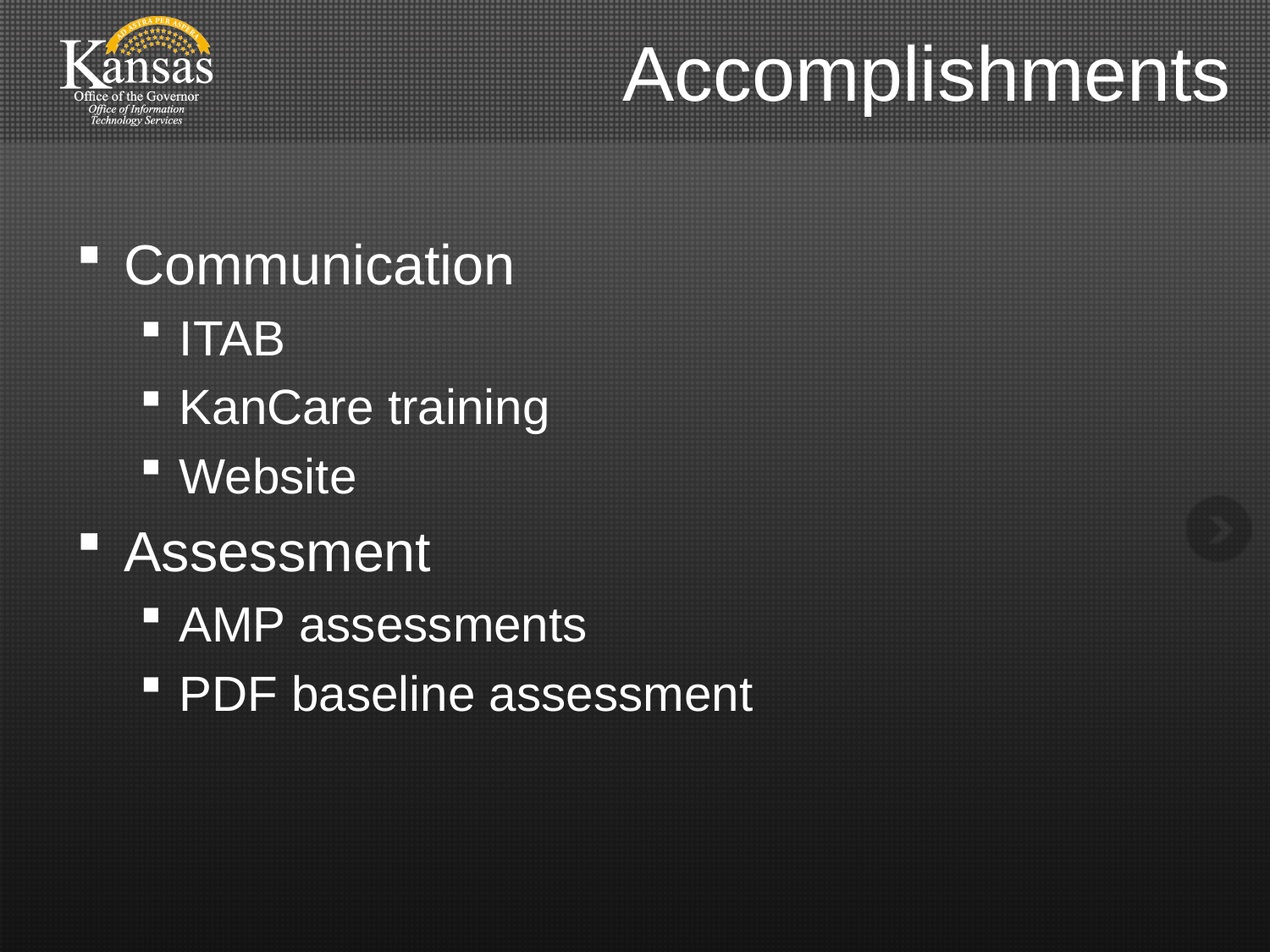

# Accomplishments
Communication
ITAB
KanCare training
Website
Assessment
AMP assessments
PDF baseline assessment